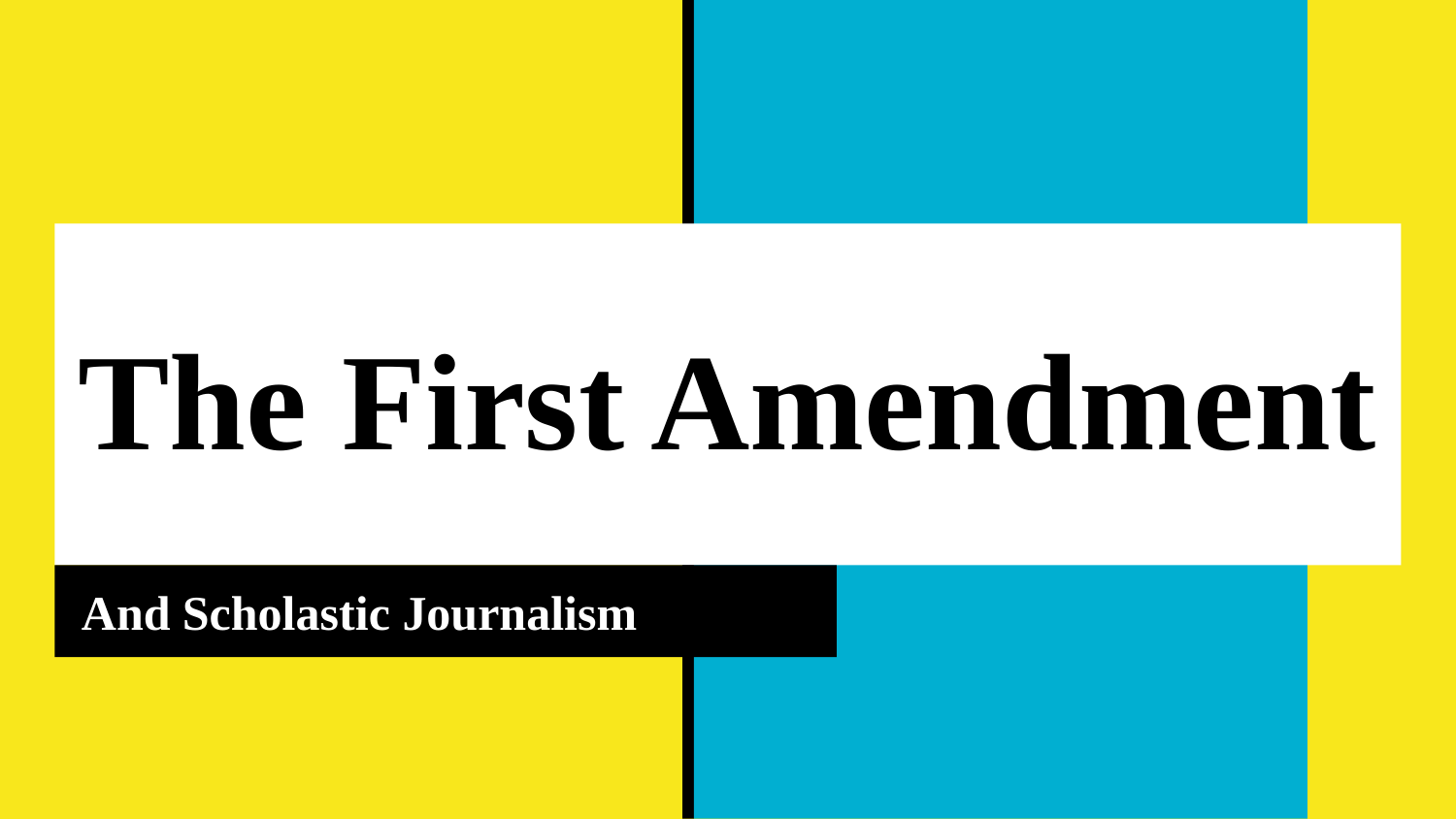

# The First Amendment
 And Scholastic Journalism